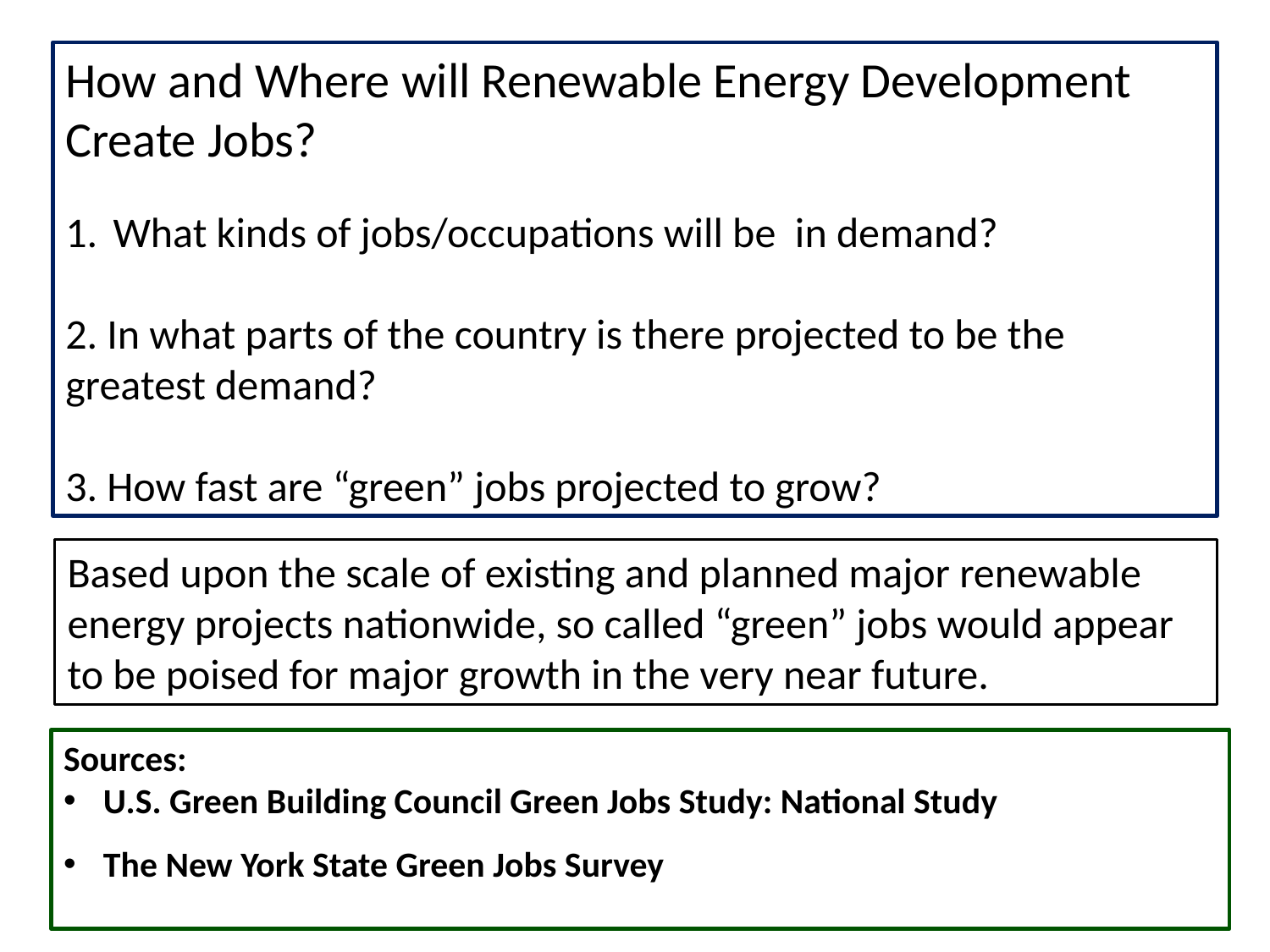

How and Where will Renewable Energy Development Create Jobs?

What kinds of jobs/occupations will be  in demand?

2. In what parts of the country is there projected to be the  greatest demand?

3. How fast are “green” jobs projected to grow?
Based upon the scale of existing and planned major renewable energy projects nationwide, so called “green” jobs would appear to be poised for major growth in the very near future.
Sources:
U.S. Green Building Council Green Jobs Study: National Study

The New York State Green Jobs Survey